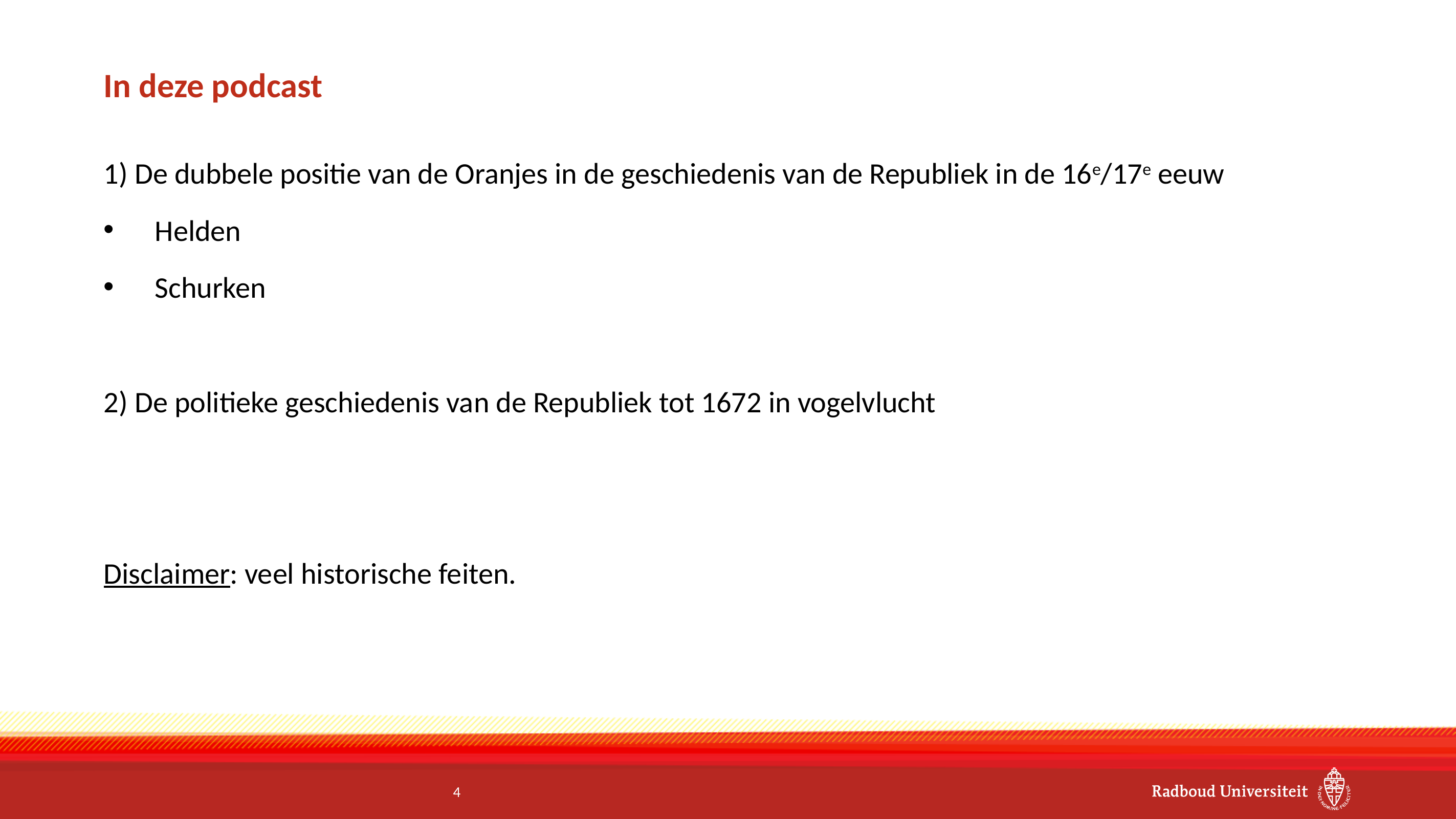

# In deze podcast
1) De dubbele positie van de Oranjes in de geschiedenis van de Republiek in de 16e/17e eeuw
Helden
Schurken

2) De politieke geschiedenis van de Republiek tot 1672 in vogelvlucht

Disclaimer: veel historische feiten.
4